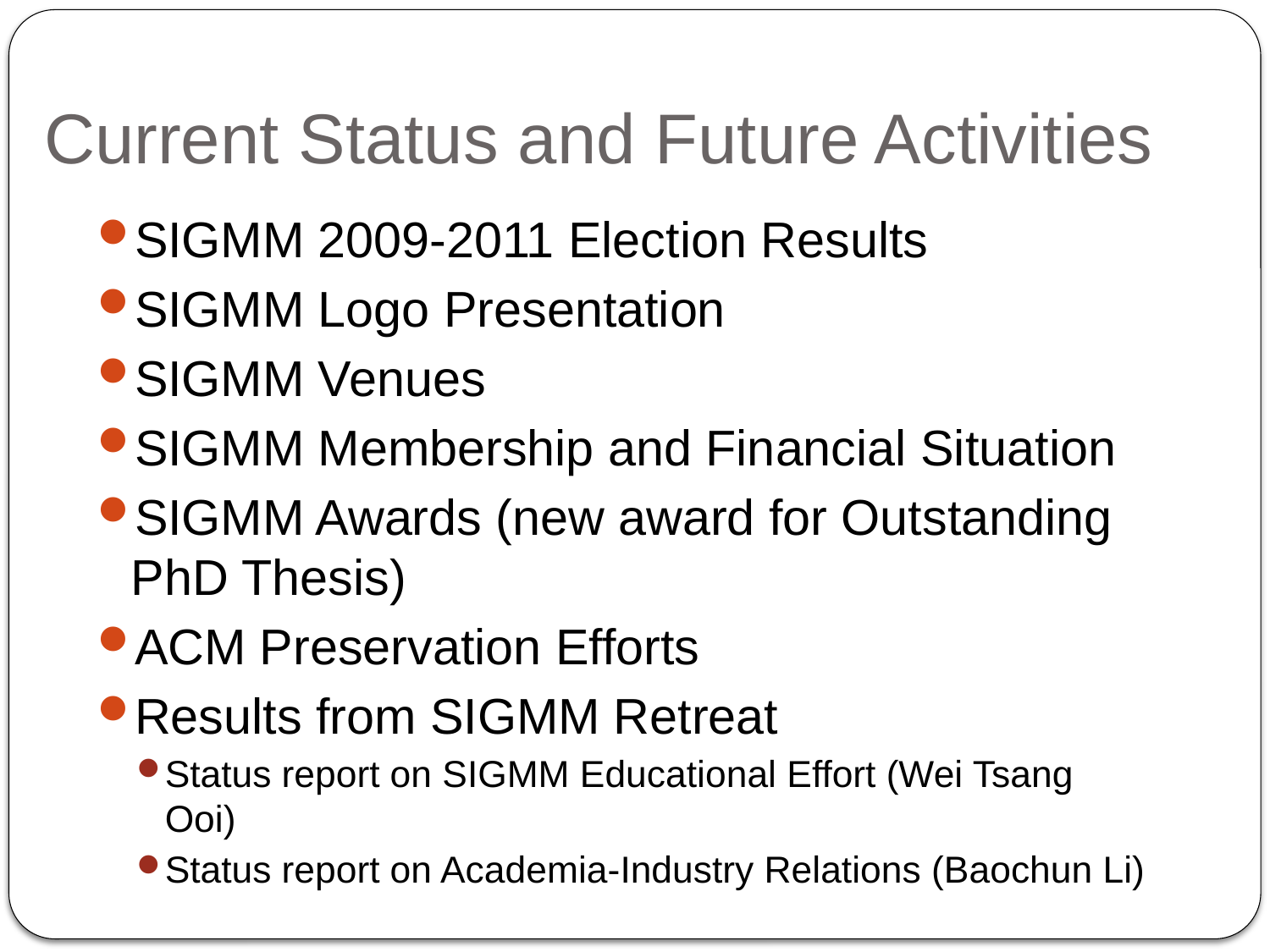

# Current Status and Future Activities
SIGMM 2009-2011 Election Results
SIGMM Logo Presentation
SIGMM Venues
SIGMM Membership and Financial Situation
SIGMM Awards (new award for Outstanding PhD Thesis)
ACM Preservation Efforts
Results from SIGMM Retreat
Status report on SIGMM Educational Effort (Wei Tsang Ooi)
Status report on Academia-Industry Relations (Baochun Li)